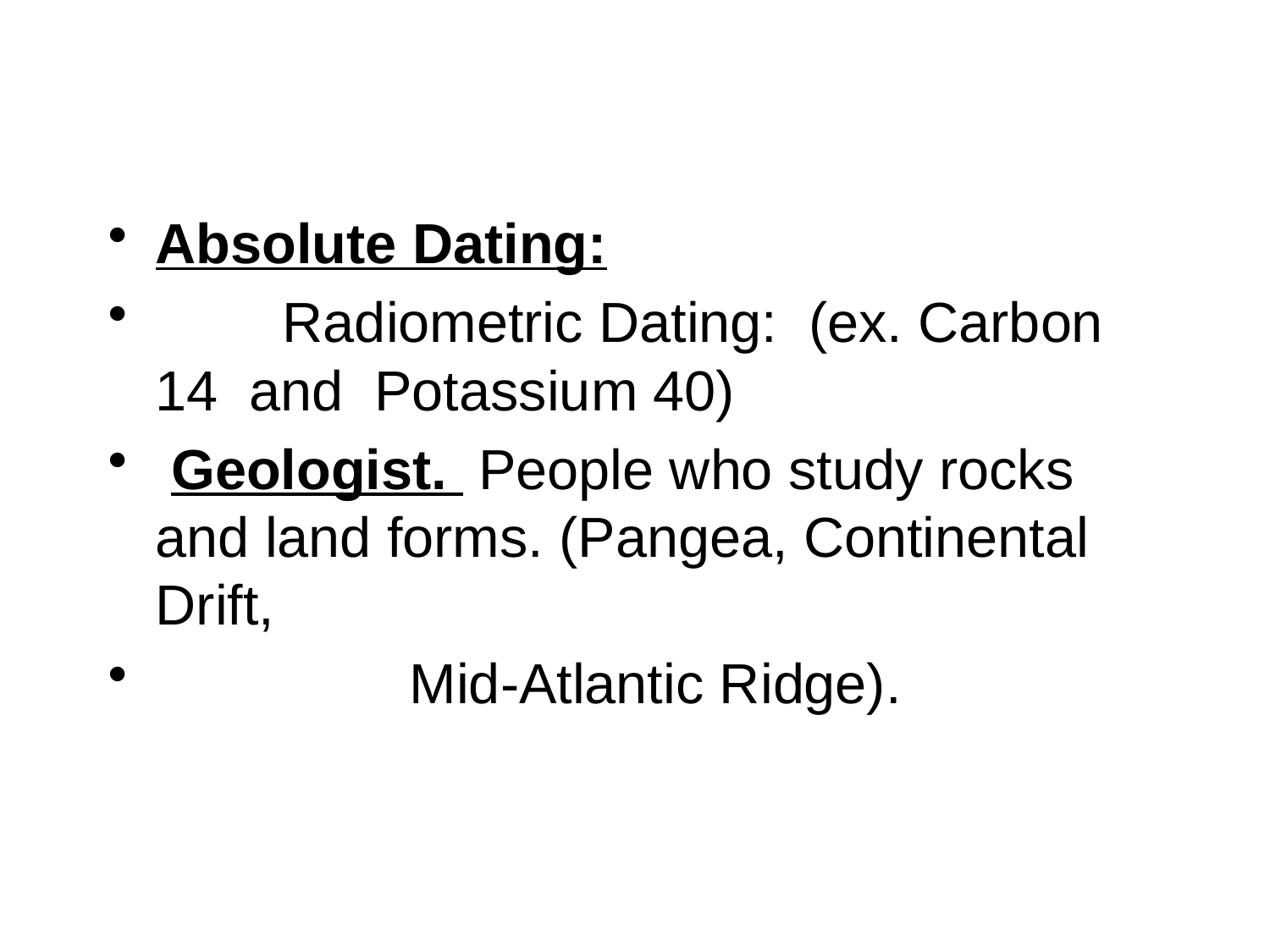

#
Absolute Dating:
	Radiometric Dating:  (ex. Carbon 14  and  Potassium 40)
 Geologist.  People who study rocks and land forms. (Pangea, Continental Drift,
		Mid-Atlantic Ridge).